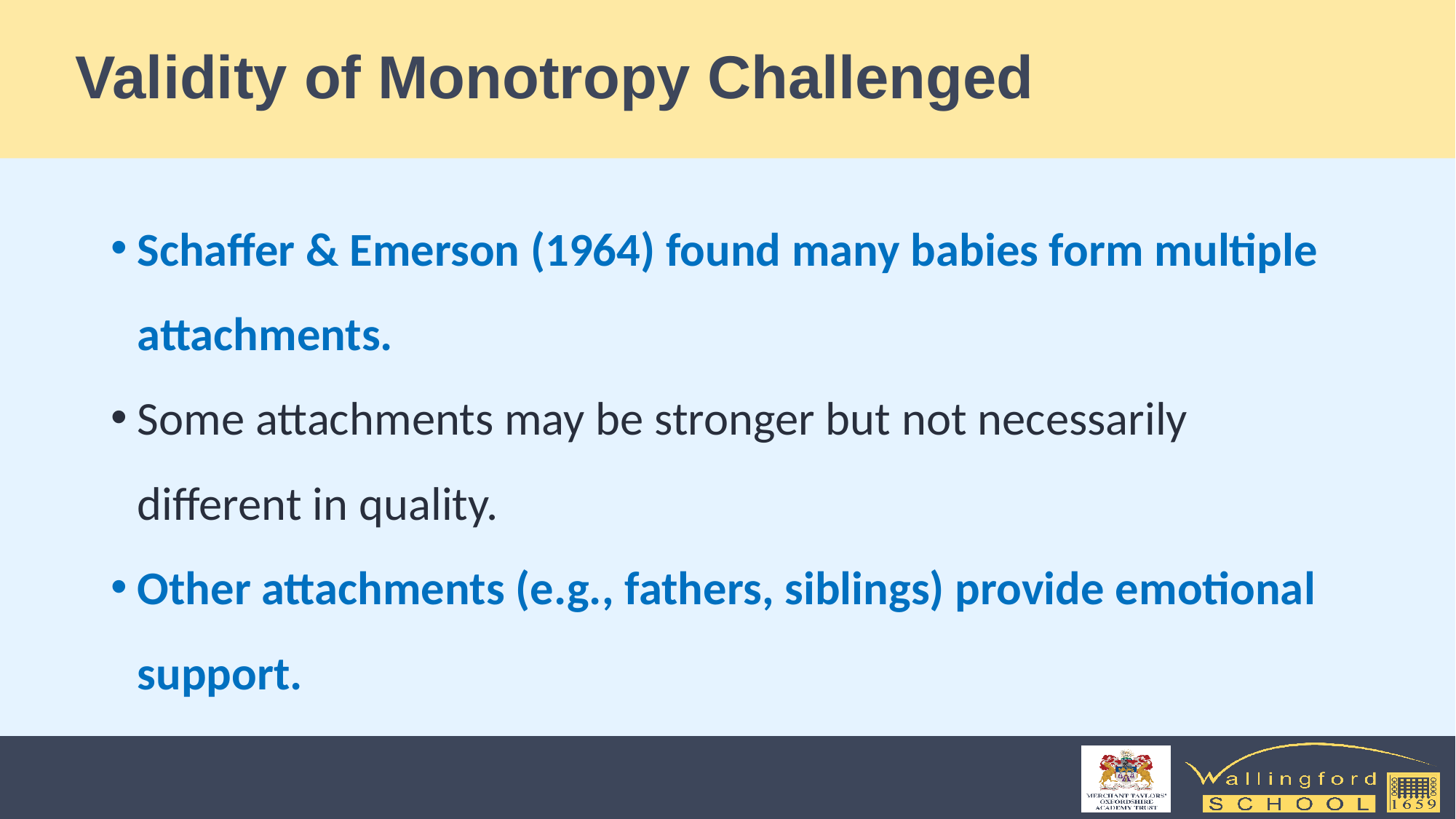

# Validity of Monotropy Challenged
Schaffer & Emerson (1964) found many babies form multiple attachments.
Some attachments may be stronger but not necessarily different in quality.
Other attachments (e.g., fathers, siblings) provide emotional support.